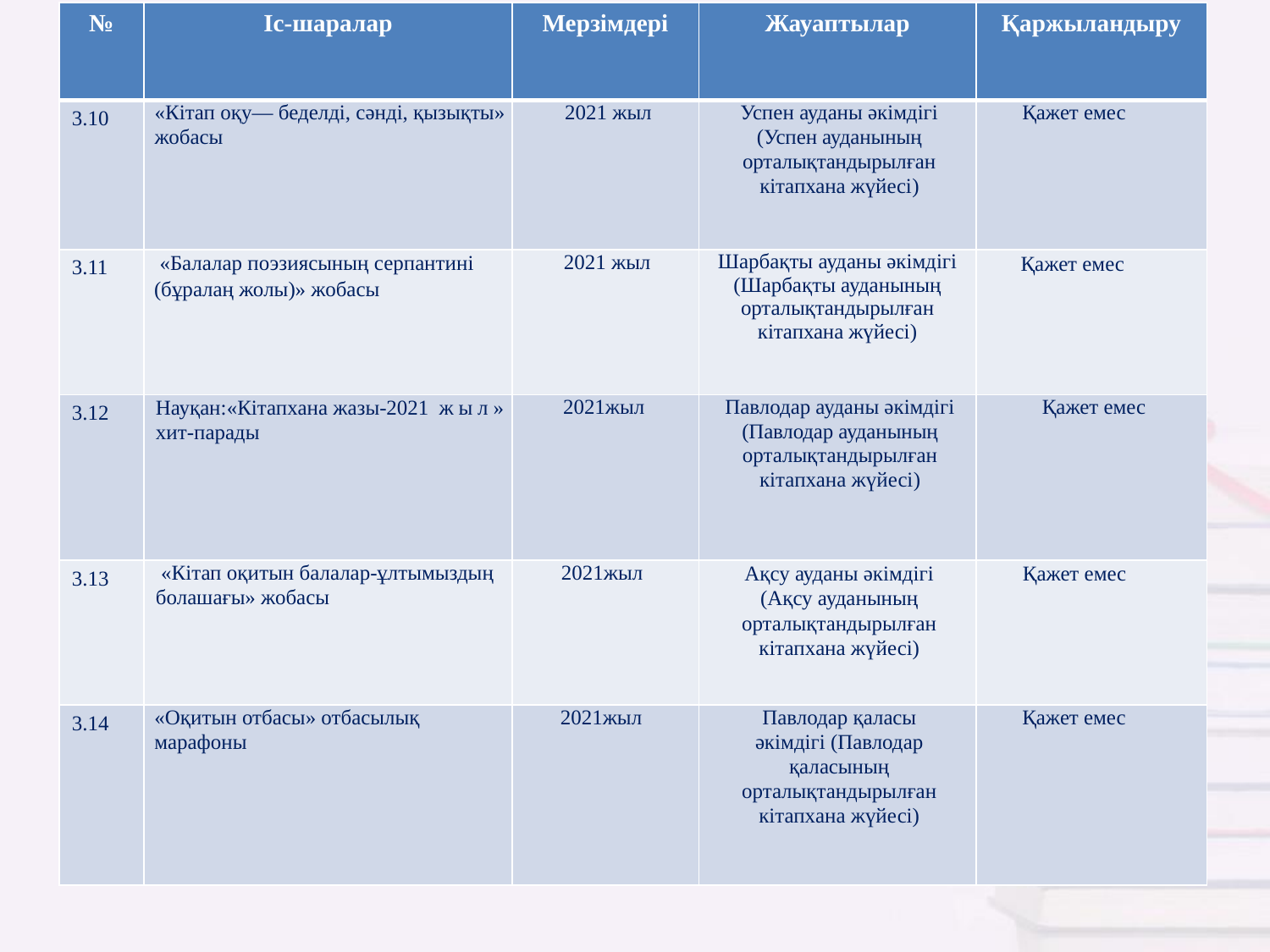

| № | Іс-шаралар | Мерзімдері | Жауаптылар | Қаржыландыру |
| --- | --- | --- | --- | --- |
| 3.10 | «Кітап оқу— беделді, сәнді, қызықты» жобасы | 2021 жыл | Успен ауданы әкімдігі (Успен ауданының орталықтандырылған кітапхана жүйесі) | Қажет емес |
| 3.11 | «Балалар поэзиясының серпантині (бұралаң жолы)» жобасы | 2021 жыл | Шарбақты ауданы әкімдігі (Шарбақты ауданының орталықтандырылған кітапхана жүйесі) | Қажет емес |
| 3.12 | Науқан:«Кітапхана жазы-2021 жыл» хит-парады | 2021жыл | Павлодар ауданы әкімдігі (Павлодар ауданының орталықтандырылған кітапхана жүйесі) | Қажет емес |
| 3.13 | «Кітап оқитын балалар-ұлтымыздың болашағы» жобасы | 2021жыл | Ақсу ауданы әкімдігі (Ақсу ауданының орталықтандырылған кітапхана жүйесі) | Қажет емес |
| 3.14 | «Оқитын отбасы» отбасылық марафоны | 2021жыл | Павлодар қаласы әкімдігі (Павлодар қаласының орталықтандырылған кітапхана жүйесі) | Қажет емес |